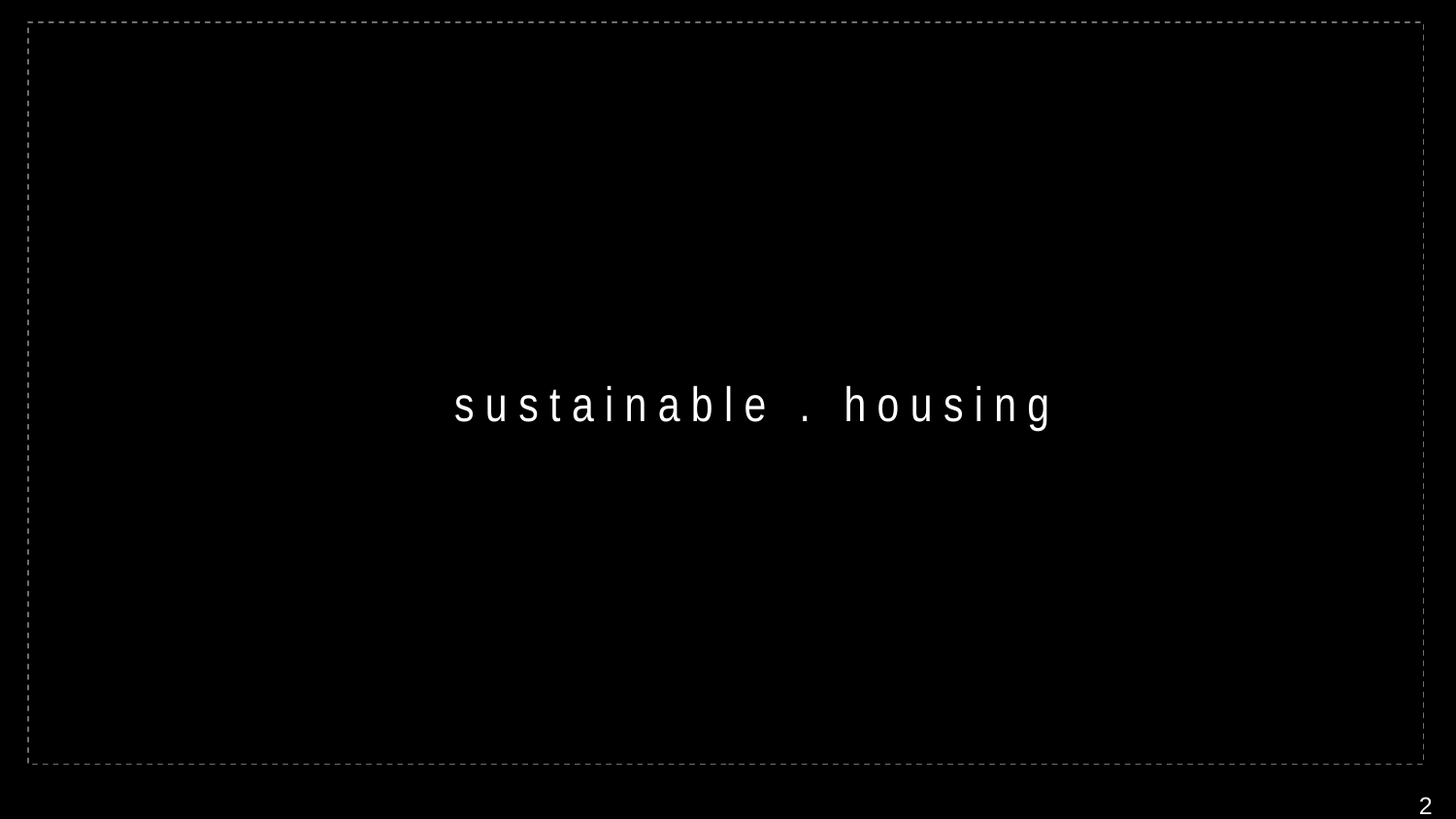

s u s t a i n a b l e   .   h o u s i n g

2